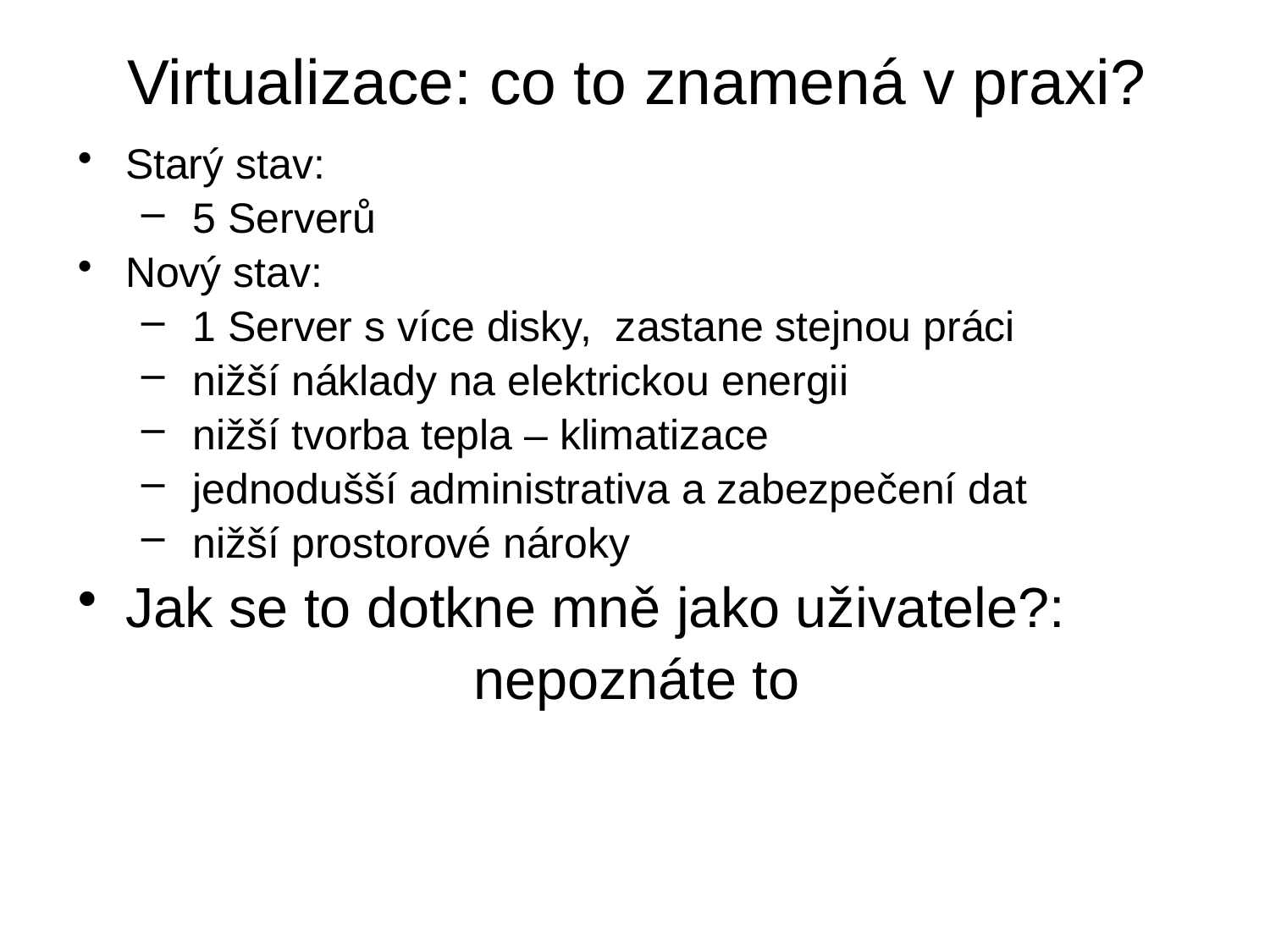

Virtualizace: co to znamená v praxi?
Starý stav:
 5 Serverů
Nový stav:
 1 Server s více disky,  zastane stejnou práci
 nižší náklady na elektrickou energii
 nižší tvorba tepla – klimatizace
 jednodušší administrativa a zabezpečení dat
 nižší prostorové nároky
Jak se to dotkne mně jako uživatele?:
nepoznáte to

35
35